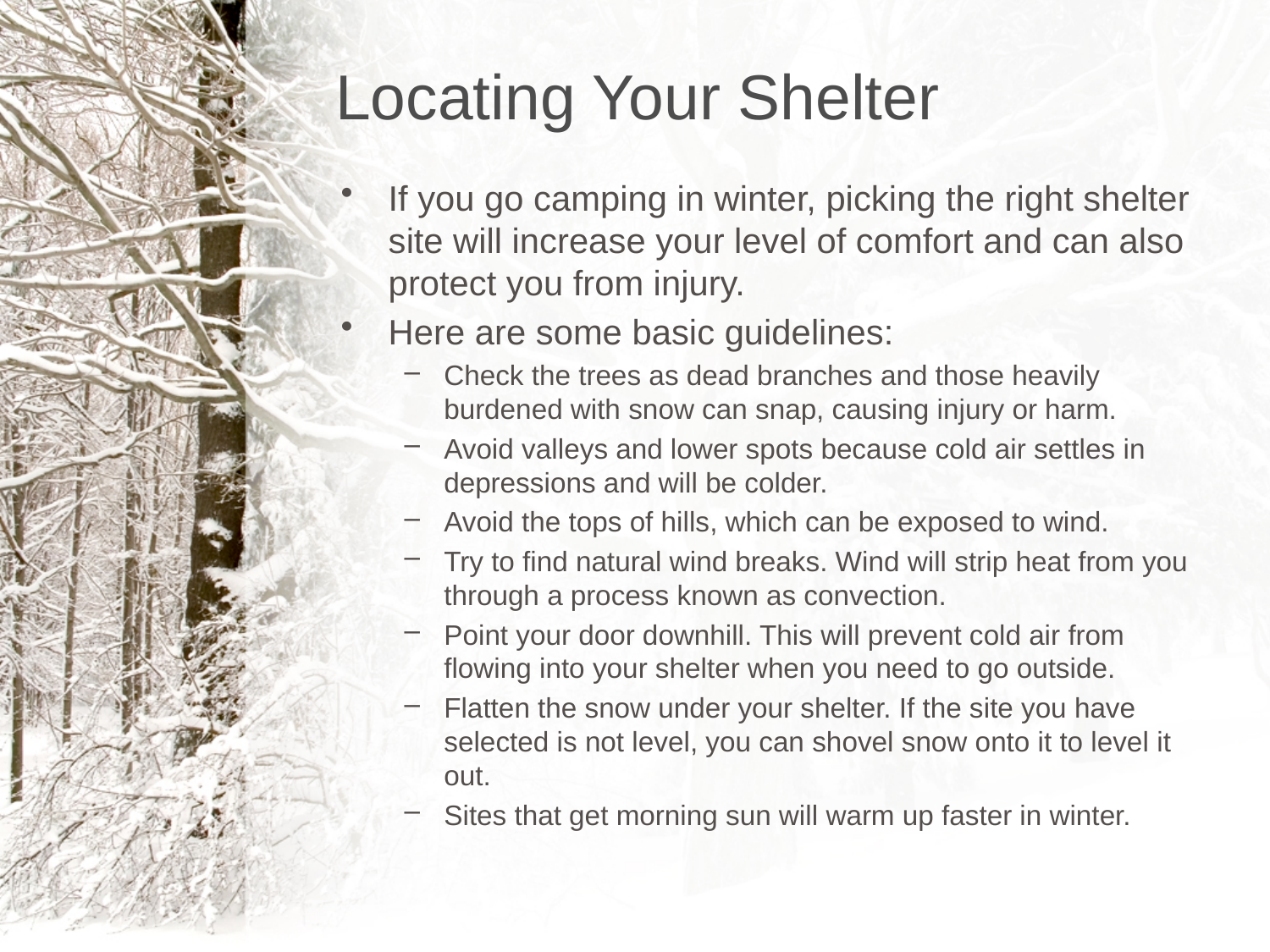

# Locating Your Shelter
If you go camping in winter, picking the right shelter site will increase your level of comfort and can also protect you from injury.
Here are some basic guidelines:
Check the trees as dead branches and those heavily burdened with snow can snap, causing injury or harm.
Avoid valleys and lower spots because cold air settles in depressions and will be colder.
Avoid the tops of hills, which can be exposed to wind.
Try to find natural wind breaks. Wind will strip heat from you through a process known as convection.
Point your door downhill. This will prevent cold air from flowing into your shelter when you need to go outside.
Flatten the snow under your shelter. If the site you have selected is not level, you can shovel snow onto it to level it out.
Sites that get morning sun will warm up faster in winter.